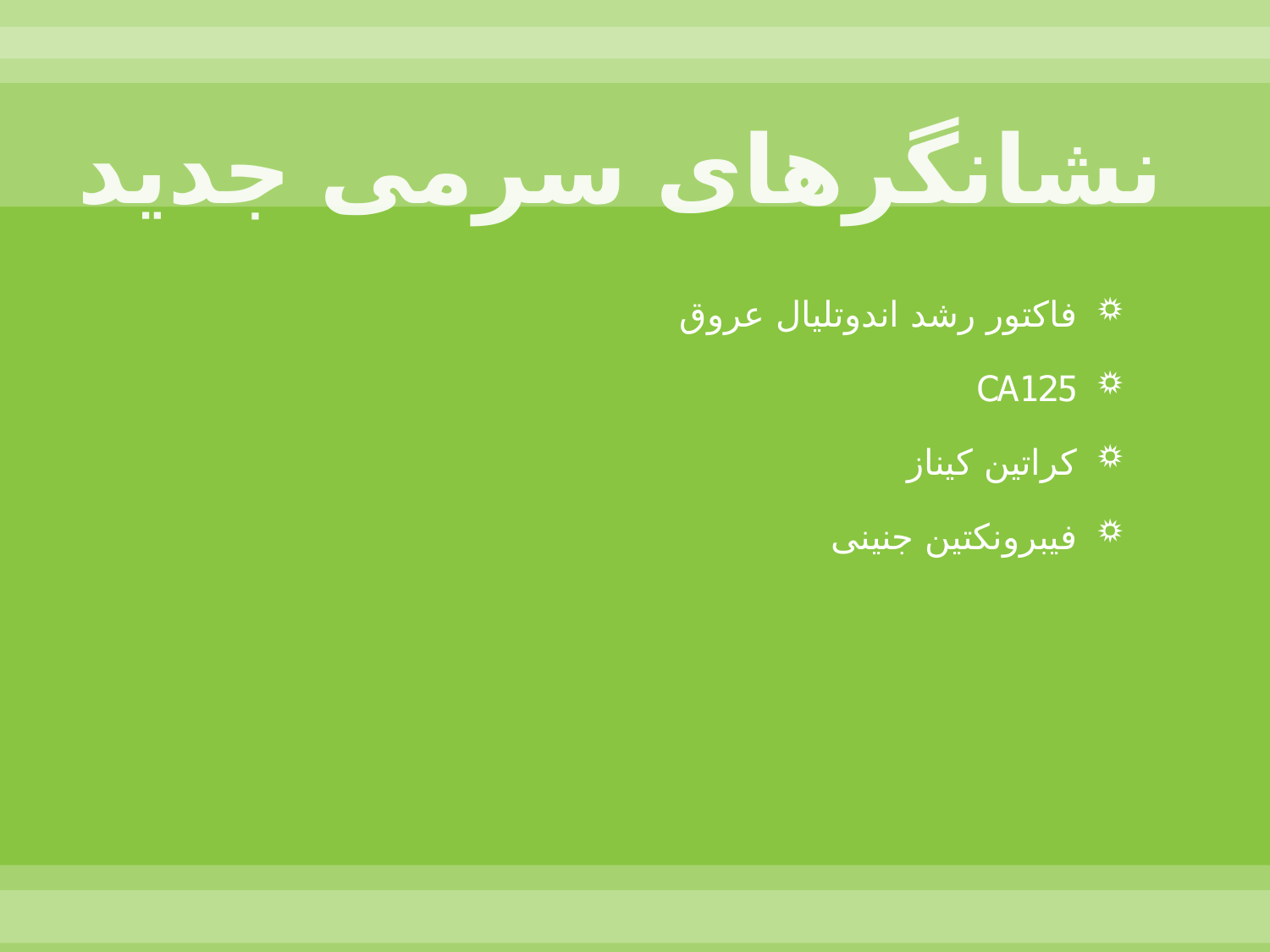

# نشانگرهای سرمی جدید
فاکتور رشد اندوتلیال عروق
CA125
کراتین کیناز
فیبرونکتین جنینی